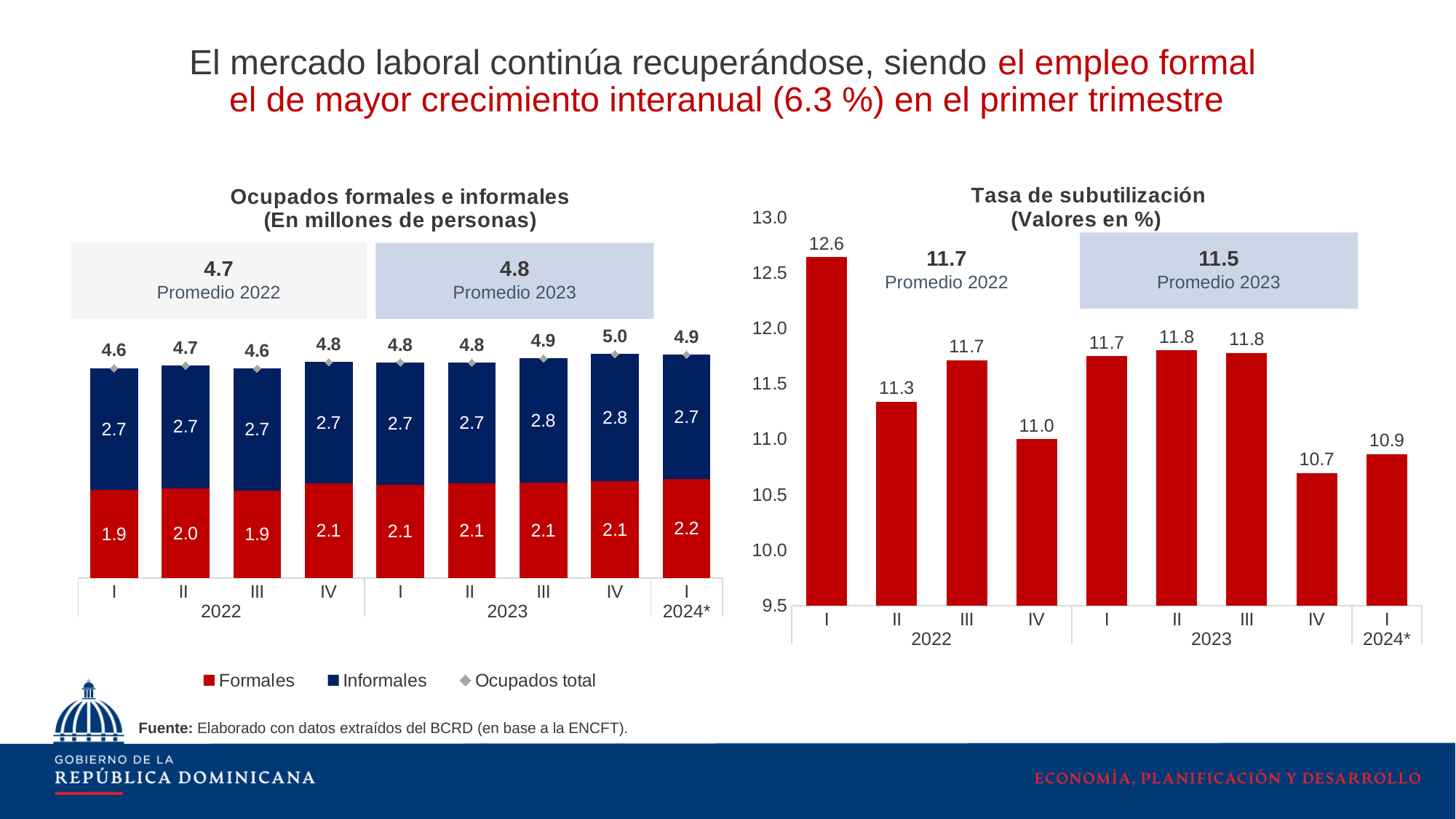

El mercado laboral continúa recuperándose, siendo el empleo formal
el de mayor crecimiento interanual (6.3 %) en el primer trimestre

### Chart: Ocupados formales e informales
(En millones de personas)

| Category | Formales | Informales | Ocupados total |
|---|---|---|---|
| I | 1.9454333798601804 | 2.69467922591017 | 4.640112605770351 |
| II  | 1.98082764549062 | 2.72068145573871 | 4.7015091012293295 |
| III | 1.93954360145856 | 2.69359110090558 | 4.63313470236413 |
| IV | 2.0909198835889797 | 2.68383821412114 | 4.774758097710119 |
| I | 2.0641509651191 | 2.70458913728615 | 4.76874010240525 |
| II  | 2.09636563328373 | 2.6670467230179398 | 4.76341235630167 |
| III | 2.10404127358492 | 2.75209978803876 | 4.85614106162368 |
| IV | 2.14170259700166 | 2.8112394838947203 | 4.95294208089638 |
| I | 2.19433994493619 | 2.7468429380682 | 4.94118288300439 |

### Chart: Tasa de subutilización
(Valores en %)

| Category | Tasa de desocupación y fuerza de trabajo potencial (SU3) |
|---|---|
| I | 12.637669381627495 |
| II | 11.334985729930105 |
| III | 11.71055999903209 |
| IV | 10.995768632854087 |
| I | 11.745913650998613 |
| II | 11.798823672547622 |
| III | 11.774893096875472 |
| IV | 10.690485553785027 |
| I | 10.860434306358954 |
11.5
Promedio 2023
11.7
Promedio 2022

4.8
Promedio 2023
4.7
Promedio 2022
Fuente: Elaborado con datos extraídos del BCRD (en base a la ENCFT).